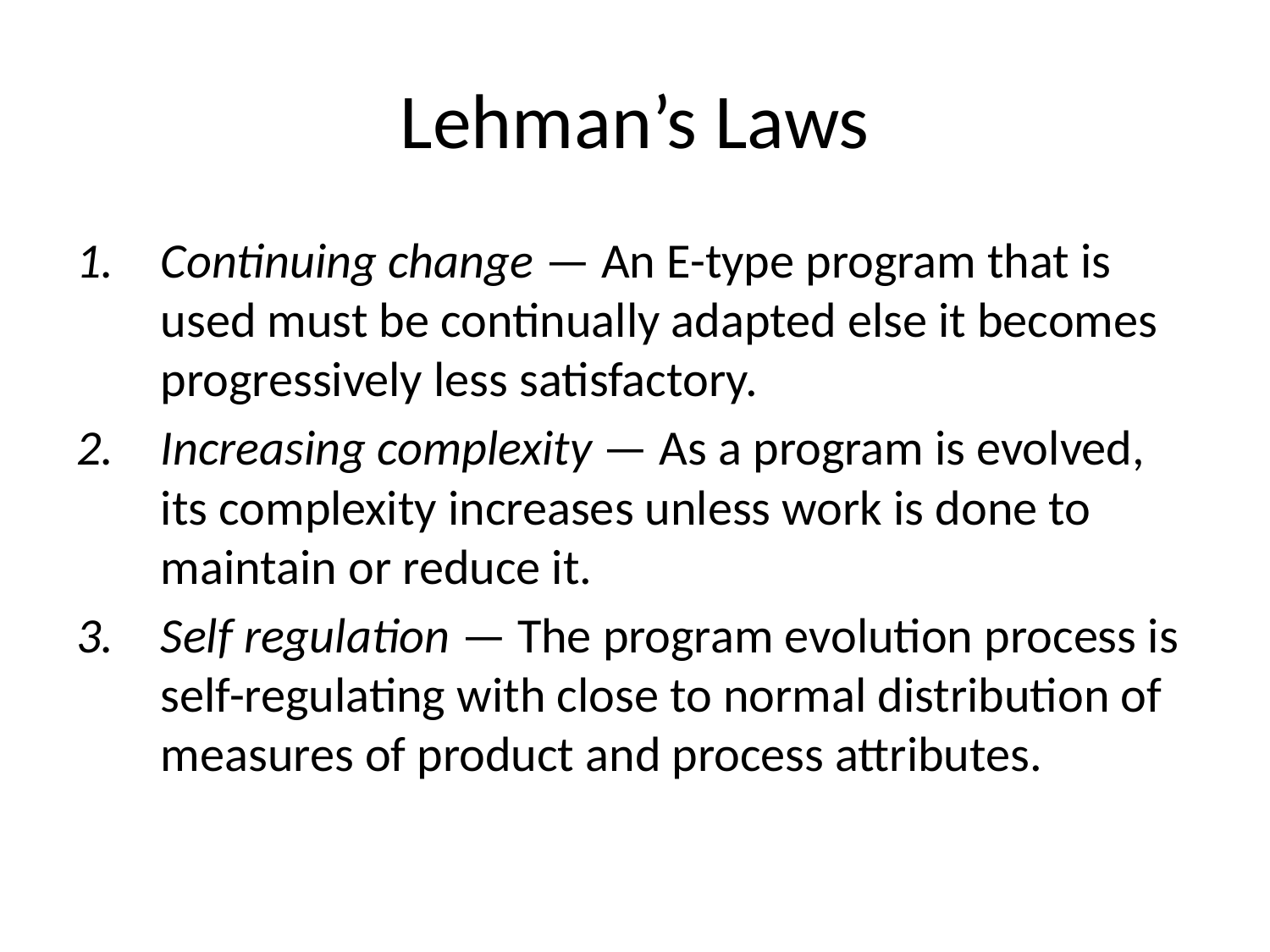

# Lehman’s Laws
Continuing change — An E-type program that is used must be continually adapted else it becomes progressively less satisfactory.
Increasing complexity — As a program is evolved, its complexity increases unless work is done to maintain or reduce it.
Self regulation — The program evolution process is self-regulating with close to normal distribution of measures of product and process attributes.